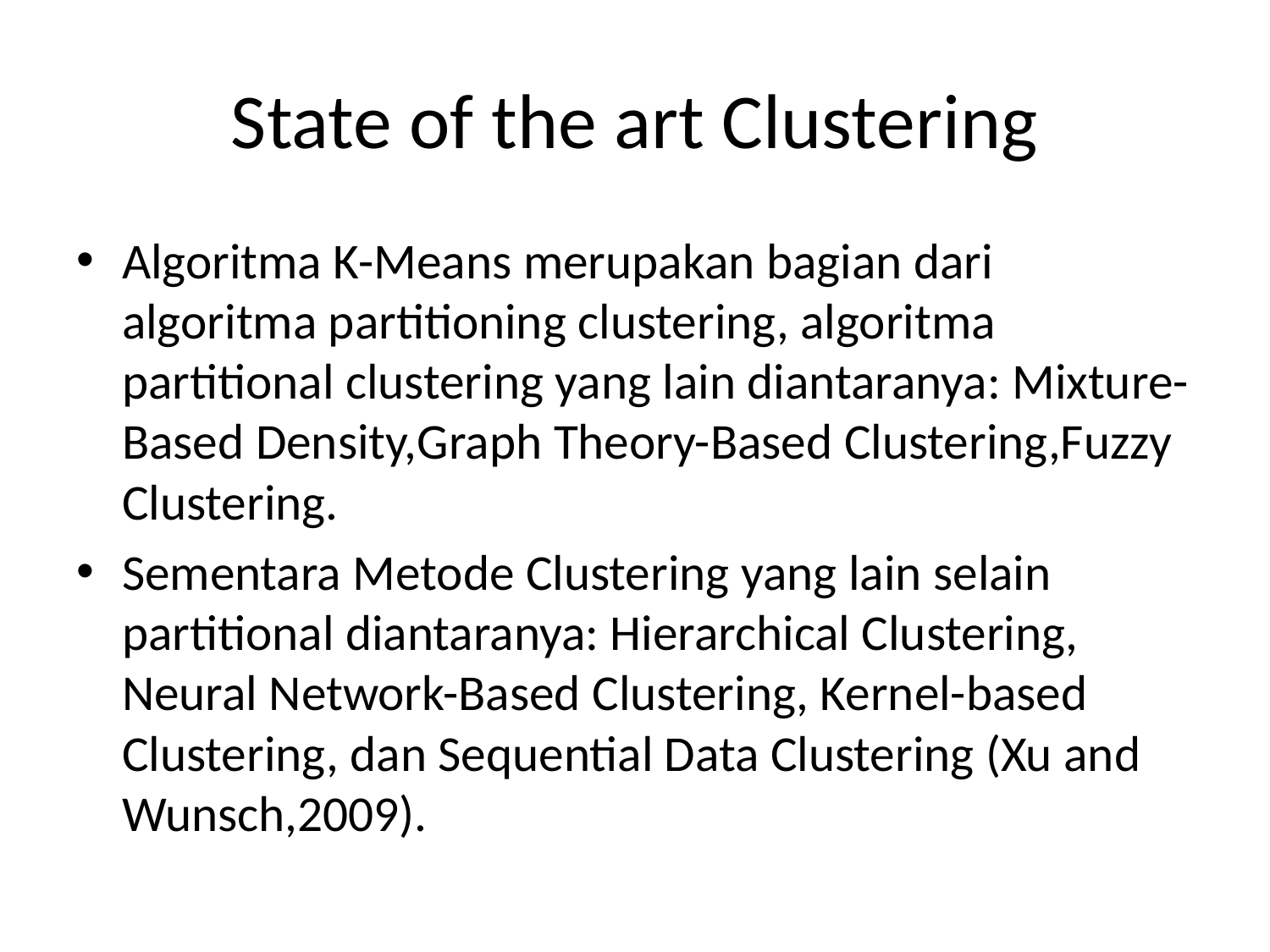

# State of the art Clustering
Algoritma K-Means merupakan bagian dari algoritma partitioning clustering, algoritma partitional clustering yang lain diantaranya: Mixture-Based Density,Graph Theory-Based Clustering,Fuzzy Clustering.
Sementara Metode Clustering yang lain selain partitional diantaranya: Hierarchical Clustering, Neural Network-Based Clustering, Kernel-based Clustering, dan Sequential Data Clustering (Xu and Wunsch,2009).